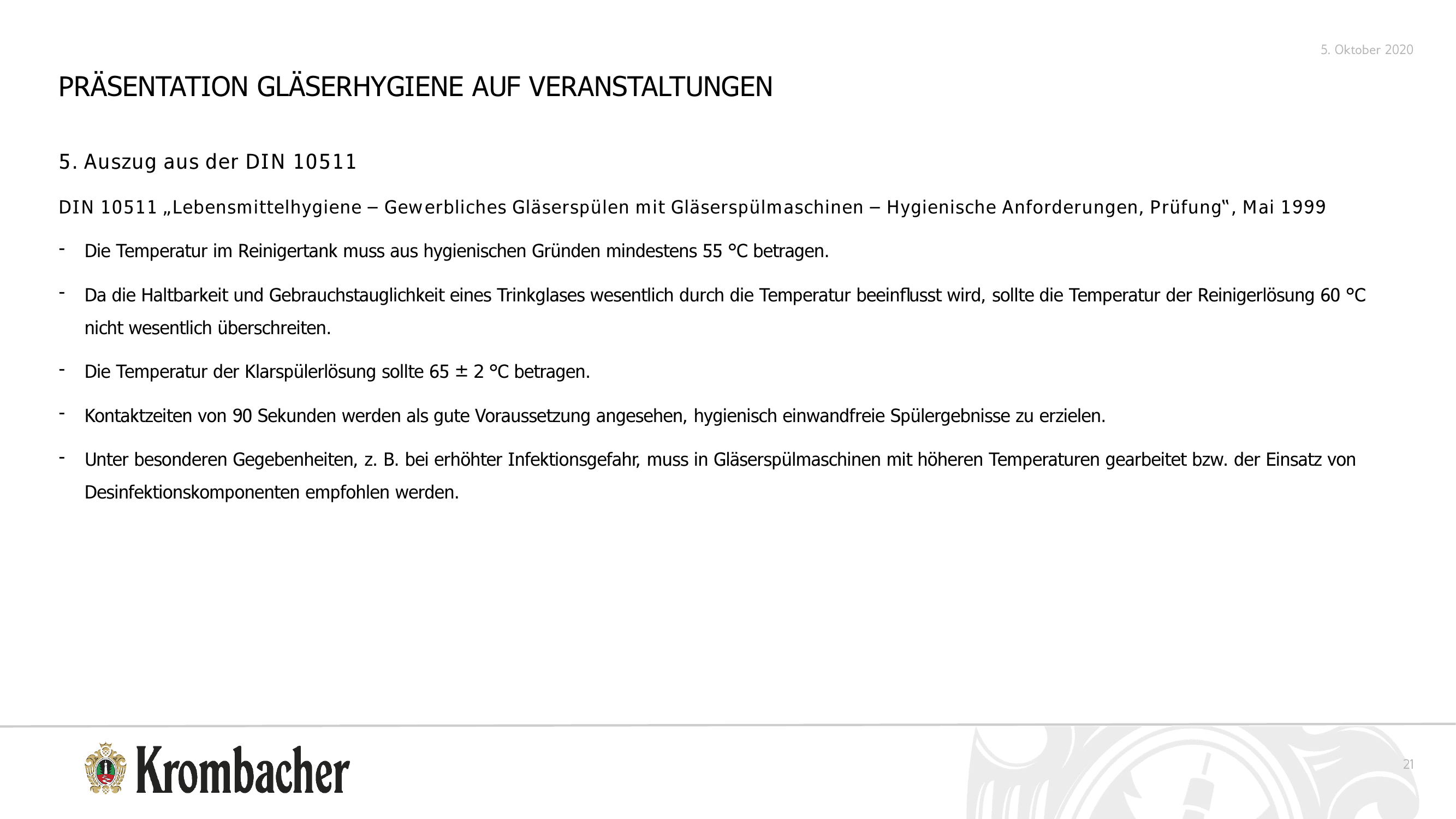

5. Oktober 2020
Präsentation Gläserhygiene auf Veranstaltungen
5. Auszug aus der DIN 10511
DIN 10511 „Lebensmittelhygiene – Gewerbliches Gläserspülen mit Gläserspülmaschinen – Hygienische Anforderungen, Prüfung“, Mai 1999
Die Temperatur im Reinigertank muss aus hygienischen Gründen mindestens 55 °C betragen.
Da die Haltbarkeit und Gebrauchstauglichkeit eines Trinkglases wesentlich durch die Temperatur beeinflusst wird, sollte die Temperatur der Reinigerlösung 60 °C nicht wesentlich überschreiten.
Die Temperatur der Klarspülerlösung sollte 65 ± 2 °C betragen.
Kontaktzeiten von 90 Sekunden werden als gute Voraussetzung angesehen, hygienisch einwandfreie Spülergebnisse zu erzielen.
Unter besonderen Gegebenheiten, z. B. bei erhöhter Infektionsgefahr, muss in Gläserspülmaschinen mit höheren Temperaturen gearbeitet bzw. der Einsatz von Desinfektionskomponenten empfohlen werden.

21